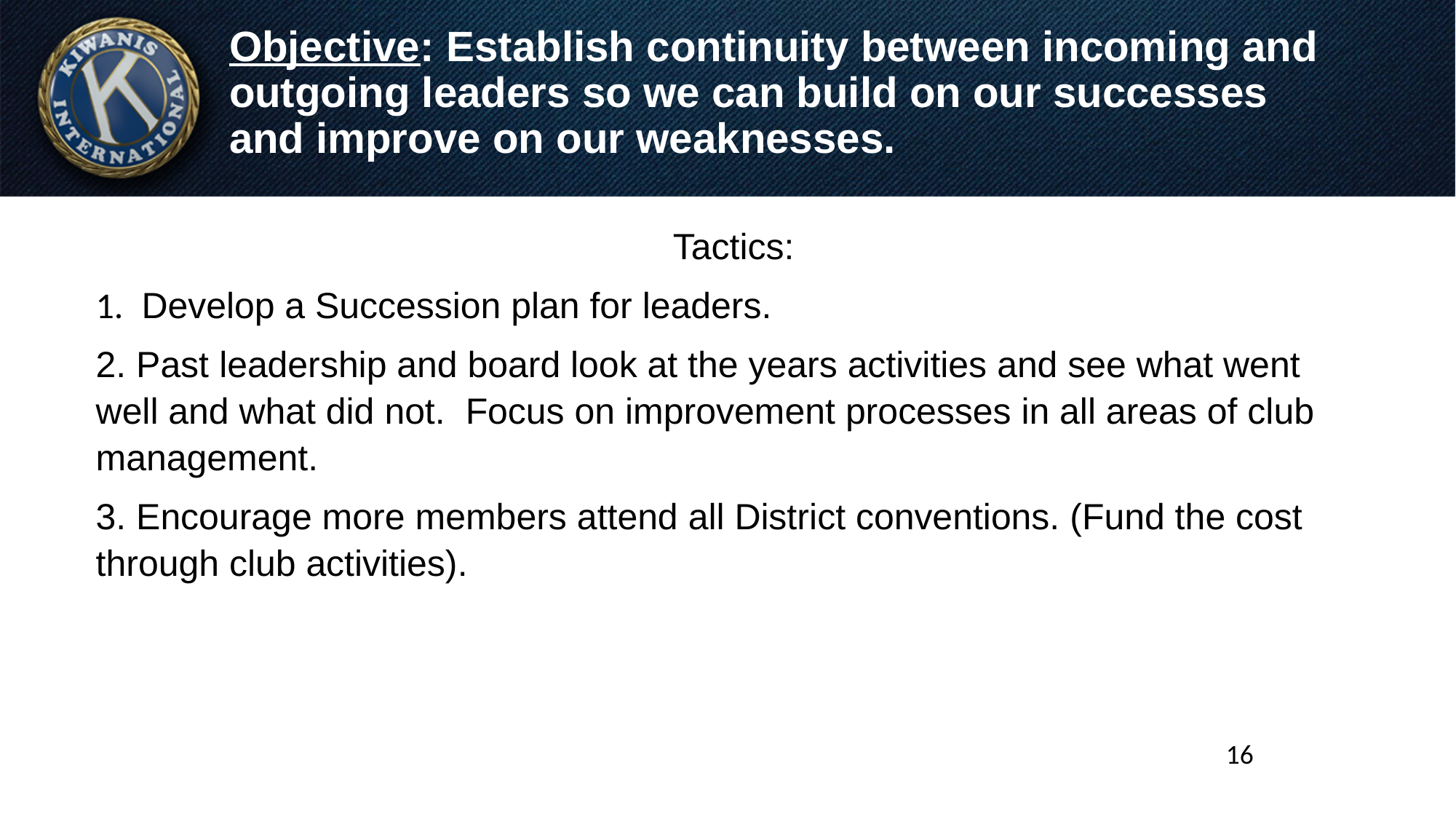

# Objective: Establish continuity between incoming and outgoing leaders so we can build on our successes and improve on our weaknesses.
Tactics:
1.  Develop a Succession plan for leaders.
2. Past leadership and board look at the years activities and see what went well and what did not.  Focus on improvement processes in all areas of club management.
3. Encourage more members attend all District conventions. (Fund the cost through club activities).

16